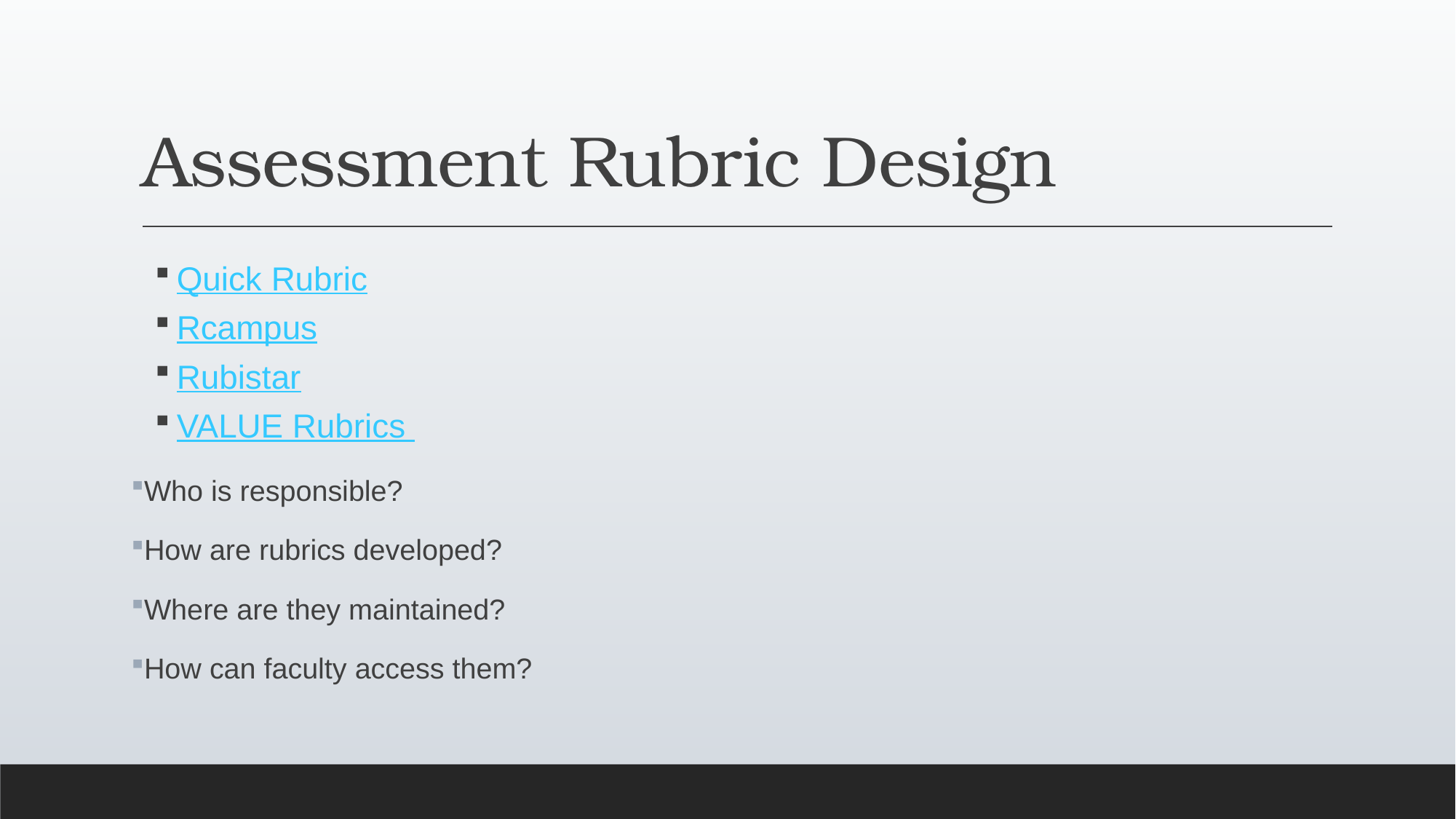

# Assessment Rubric Design
Quick Rubric
Rcampus
Rubistar
VALUE Rubrics
Who is responsible?
How are rubrics developed?
Where are they maintained?
How can faculty access them?